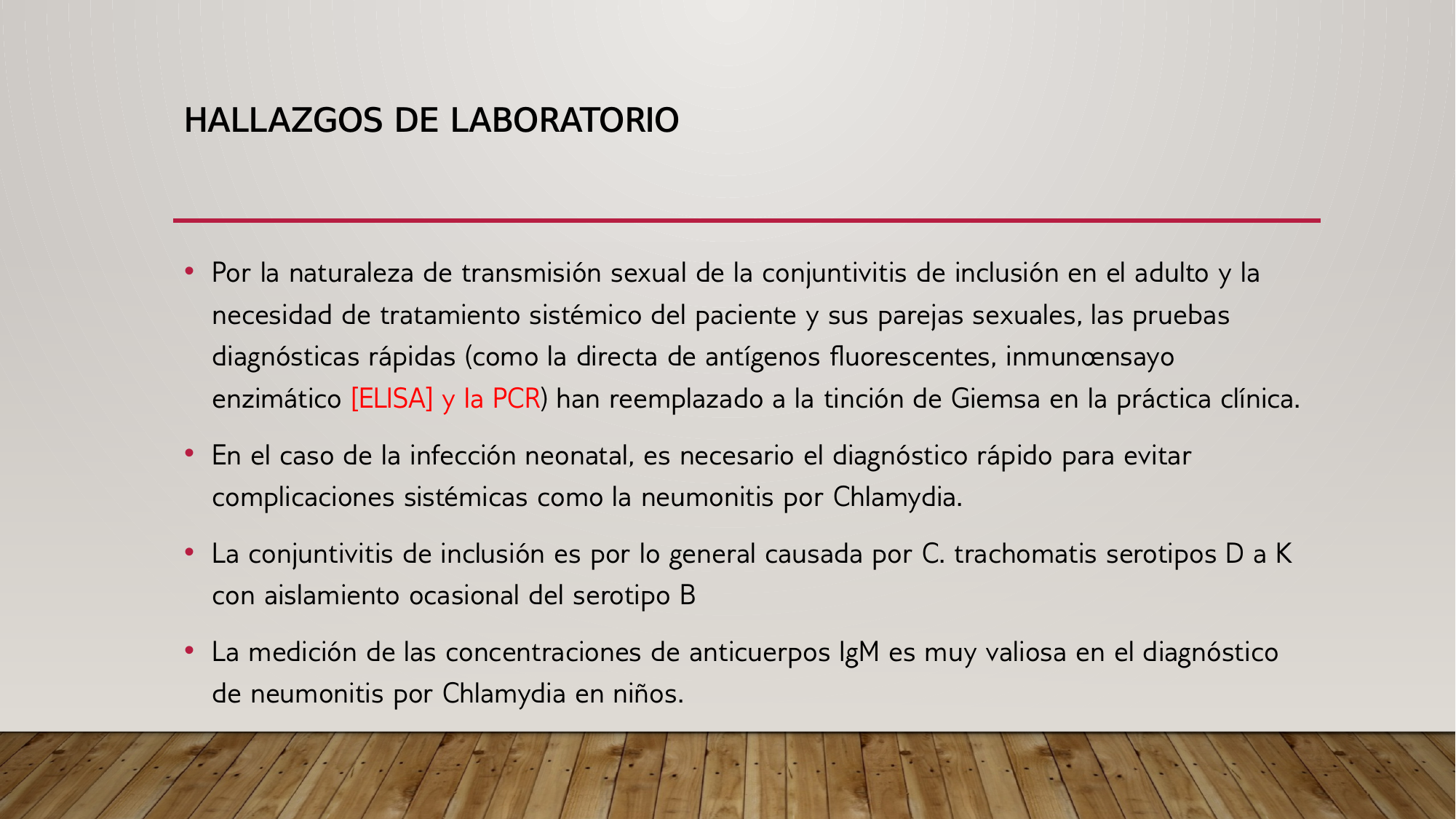

# Hallazgos de laboratorio
Por la naturaleza de transmisión sexual de la conjuntivitis de inclusión en el adulto y la necesidad de tratamiento sistémico del paciente y sus parejas sexuales, las pruebas diagnósticas rápidas (como la directa de antígenos fluorescentes, inmunoensayo enzimático [ELISA] y la PCR) han reemplazado a la tinción de Giemsa en la práctica clínica.
En el caso de la infección neonatal, es necesario el diagnóstico rápido para evitar complicaciones sistémicas como la neumonitis por Chlamydia.
La conjuntivitis de inclusión es por lo general causada por C. trachomatis serotipos D a K  con aislamiento ocasional del serotipo B
La medición de las concentraciones de anticuerpos IgM es muy valiosa en el diagnóstico de neumonitis por Chlamydia en niños.